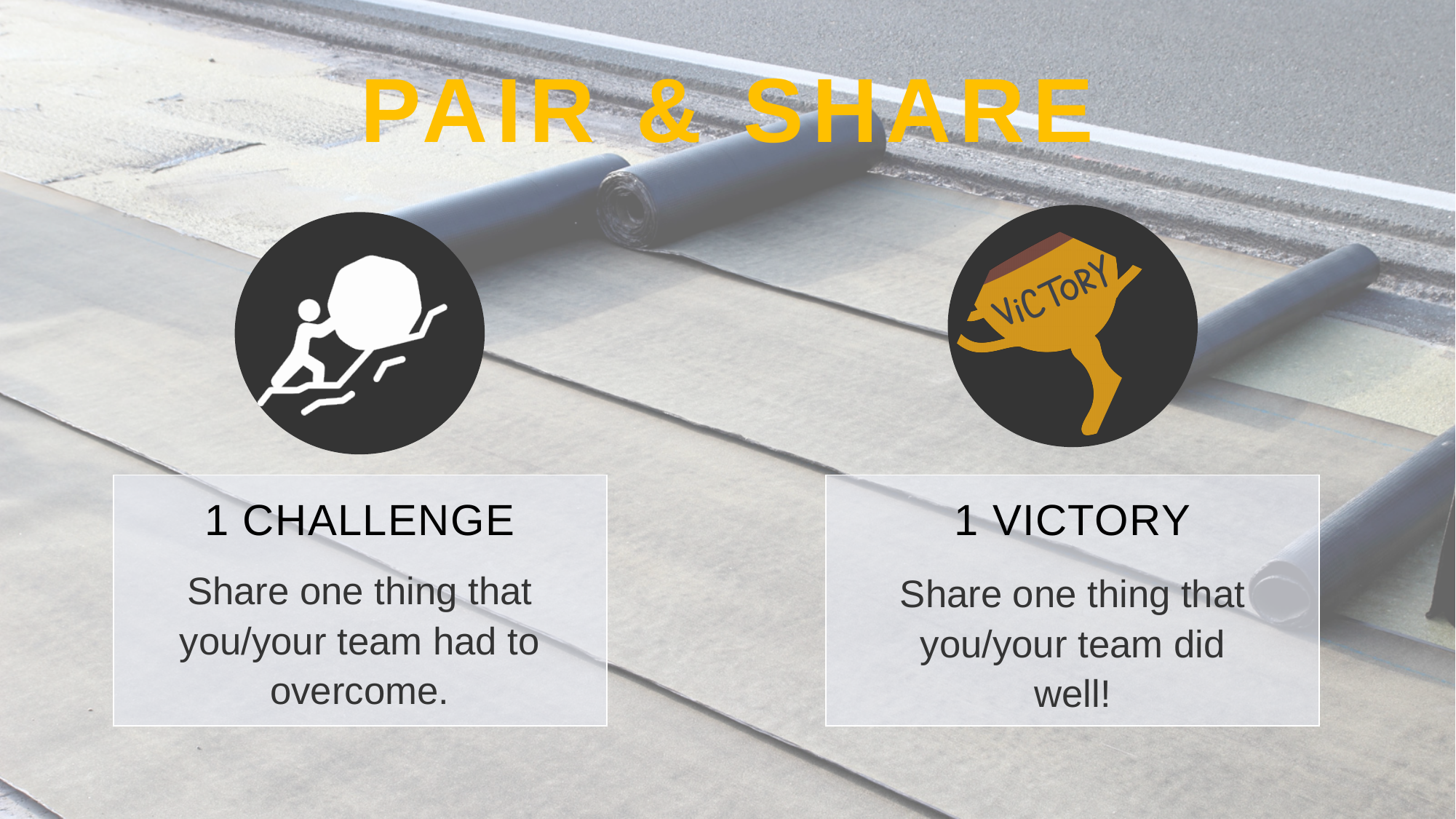

PAIR & SHARE

|  |
| --- |
|  |
| --- |
1 CHALLENGE
1 VICTORY
Share one thing that you/your team had to overcome.
Share one thing that you/your team did well!